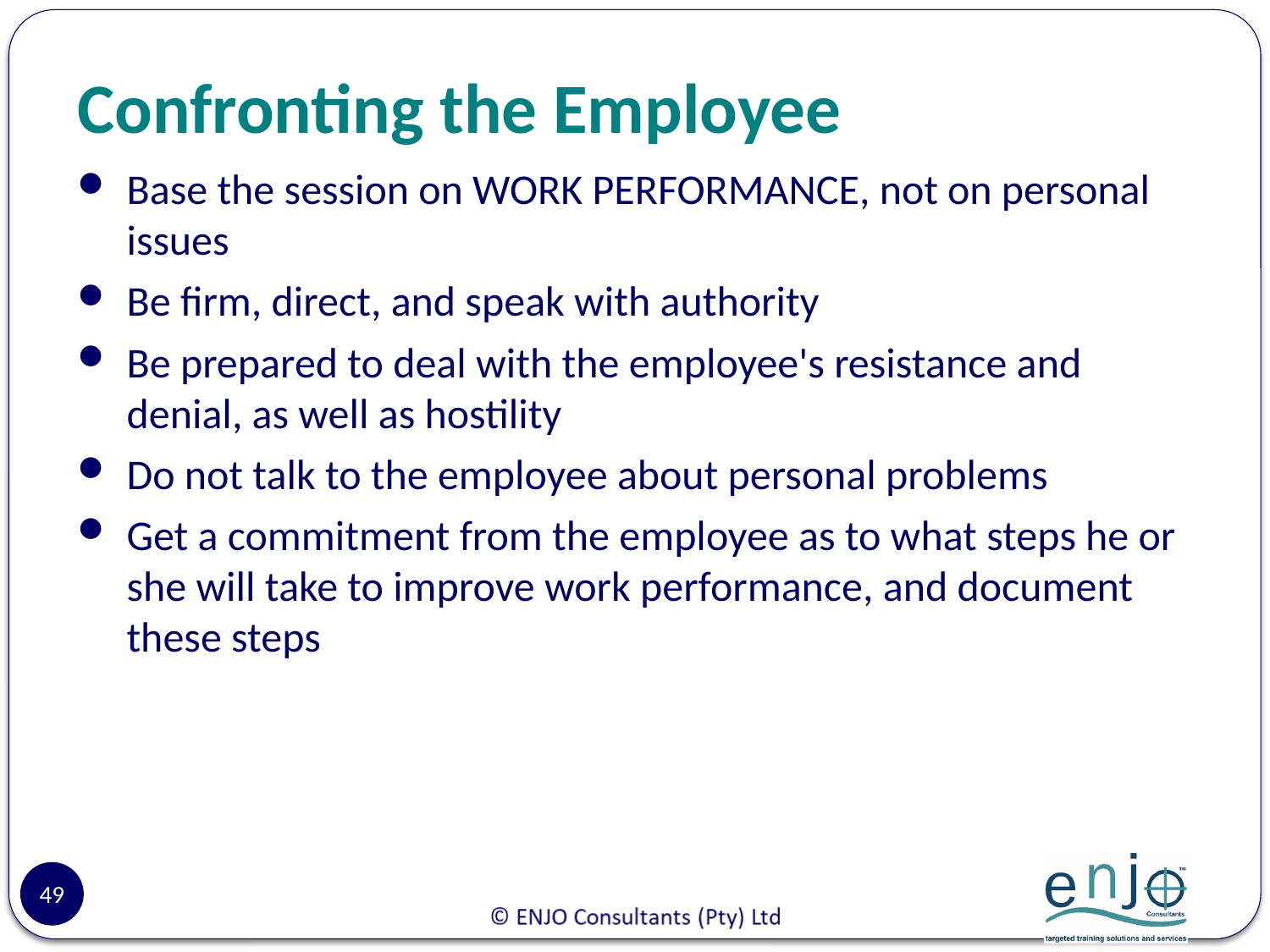

# Confronting the Employee
Base the session on WORK PERFORMANCE, not on personal issues
Be firm, direct, and speak with authority
Be prepared to deal with the employee's resistance and denial, as well as hostility
Do not talk to the employee about personal problems
Get a commitment from the employee as to what steps he or she will take to improve work performance, and document these steps
49